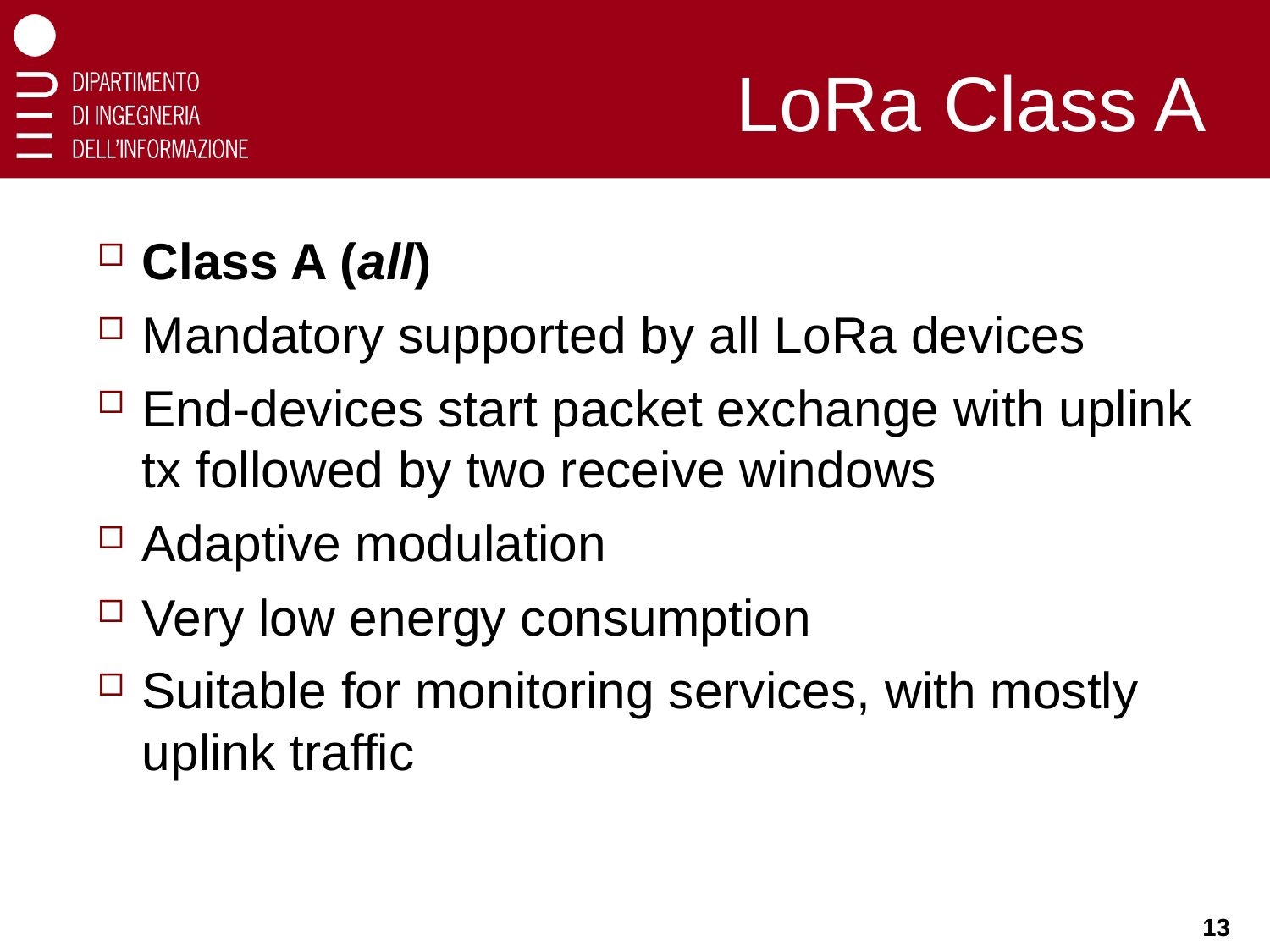

# LoRa Class A
Class A (all)
Mandatory supported by all LoRa devices
End-devices start packet exchange with uplink tx followed by two receive windows
Adaptive modulation
Very low energy consumption
Suitable for monitoring services, with mostly uplink traffic

13